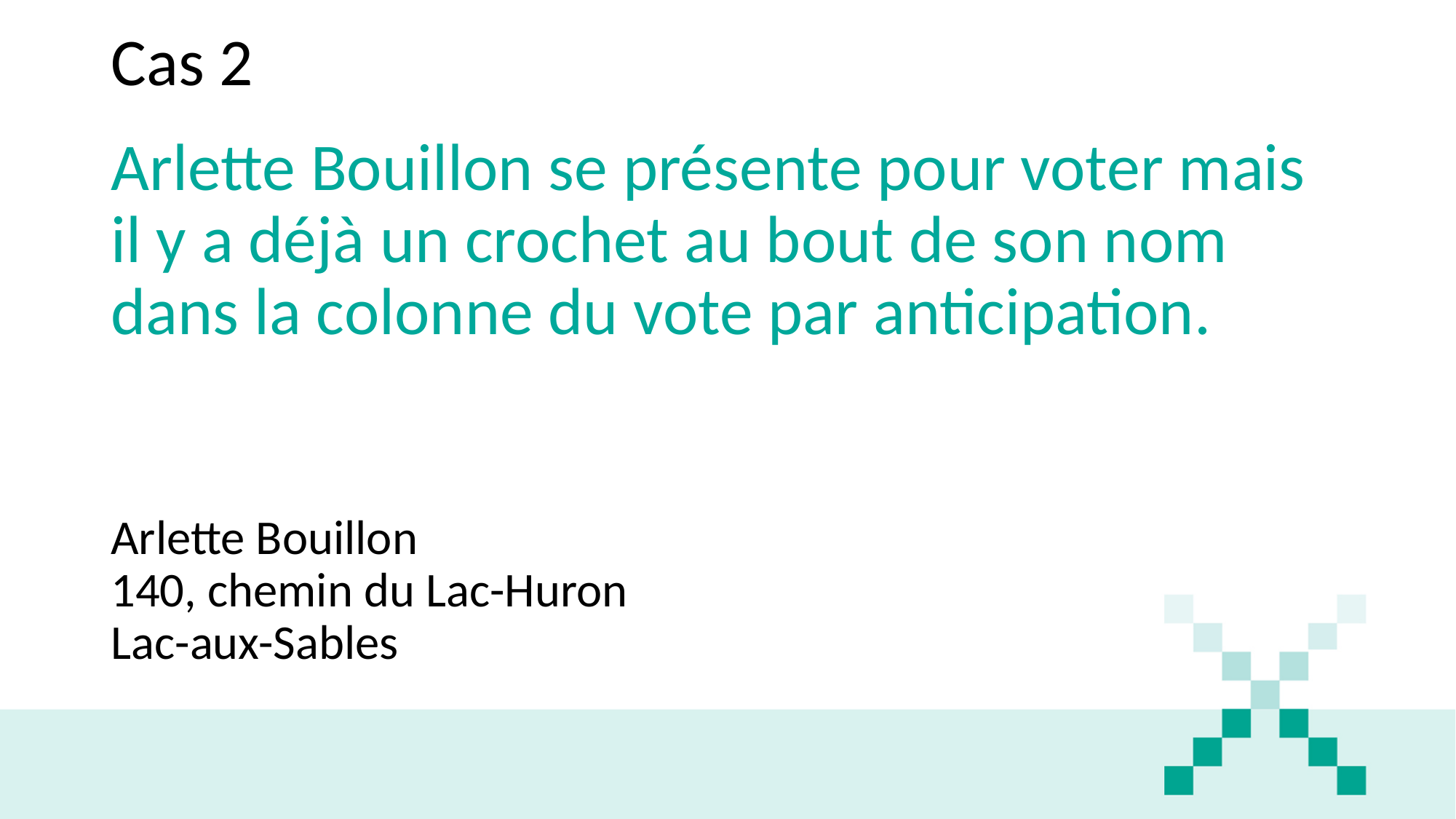

# Cas 2
Arlette Bouillon se présente pour voter mais il y a déjà un crochet au bout de son nom dans la colonne du vote par anticipation.
Arlette Bouillon
140, chemin du Lac-Huron
Lac-aux-Sables